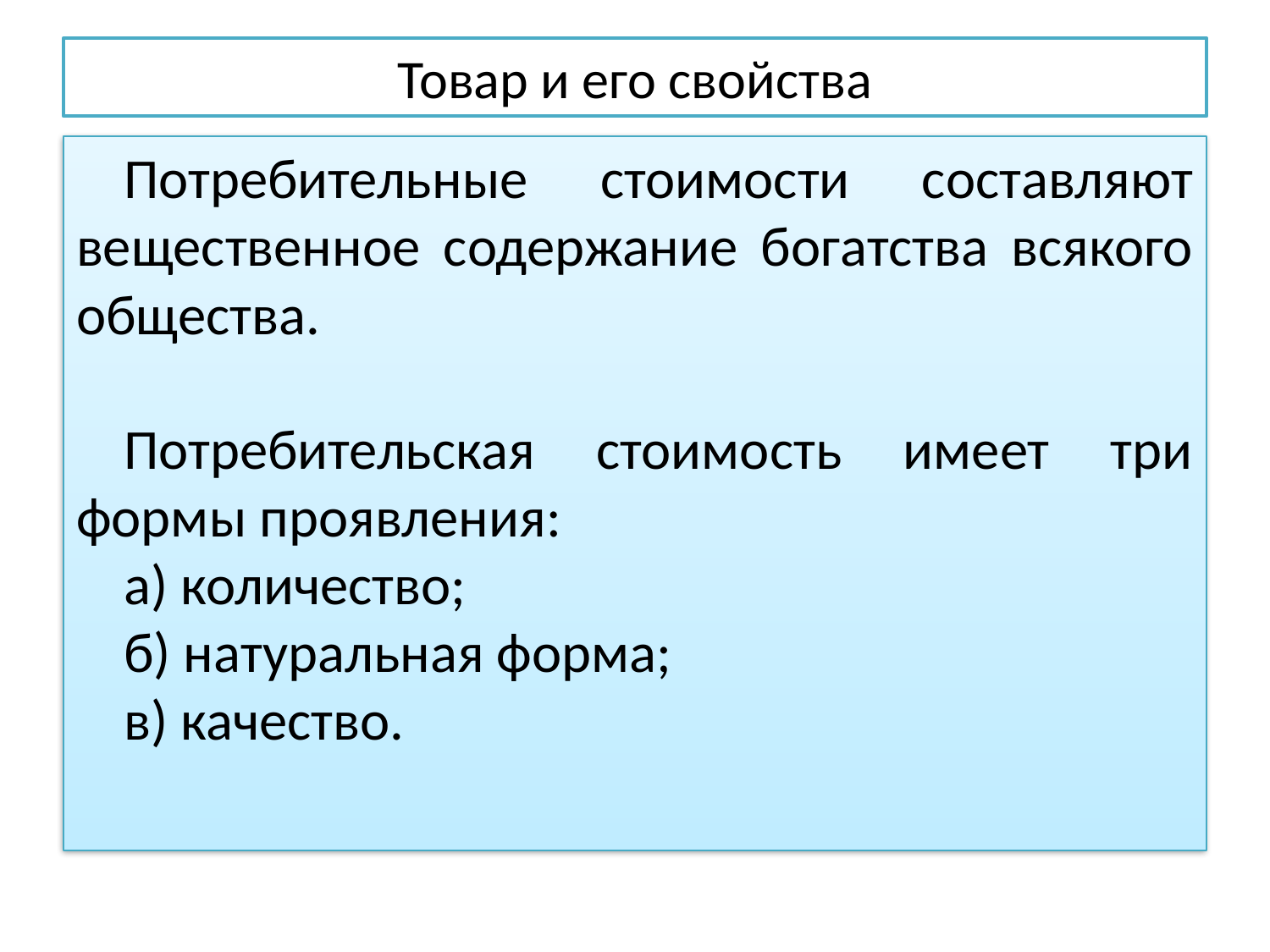

# Товар и его свойства
Потребительные стоимости составляют вещественное содержание богатства всякого общества.

Потребительская стоимость имеет три формы проявления:
а) количество;
б) натуральная форма;
в) качество.